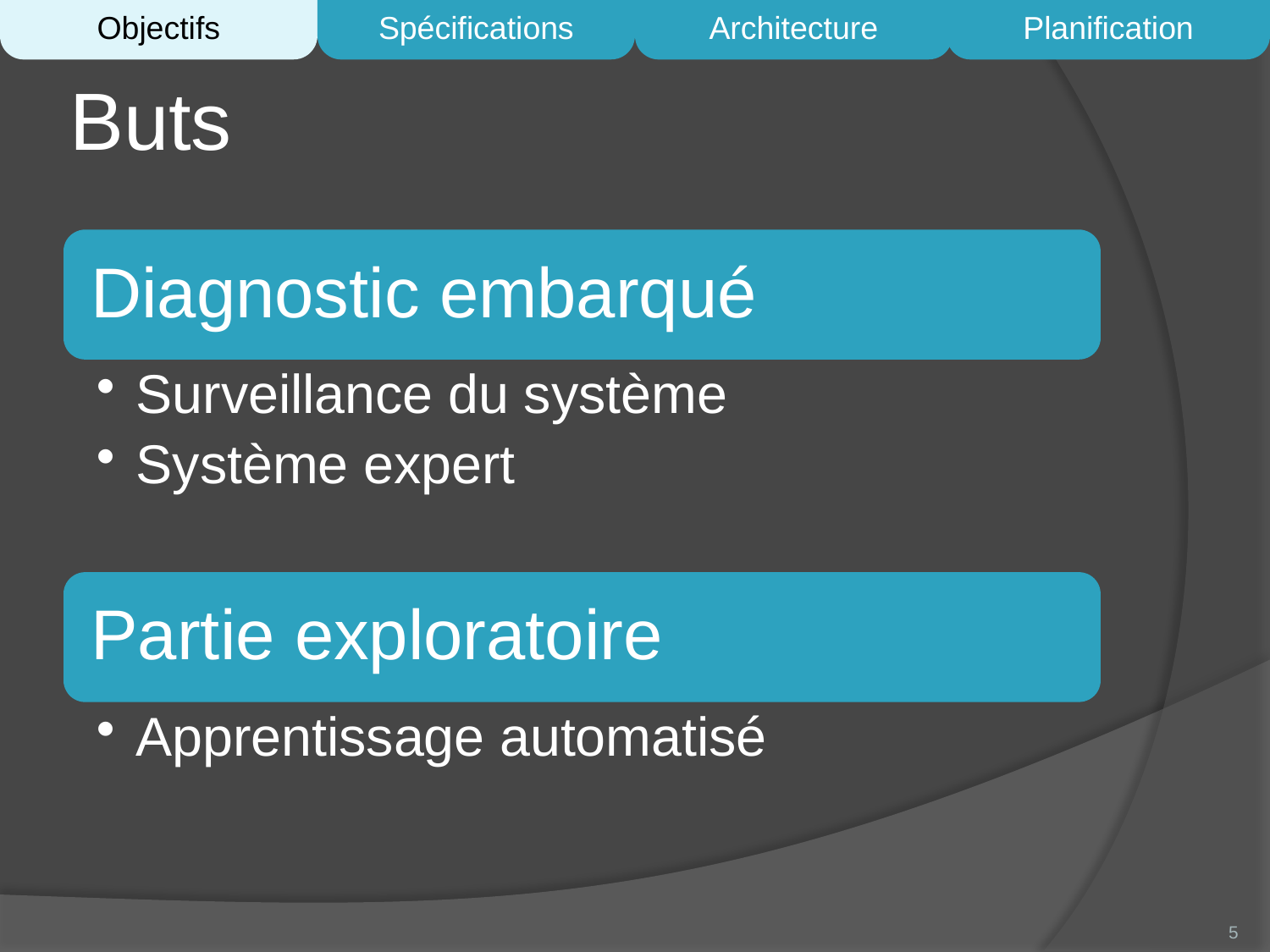

Objectifs
Spécifications
Architecture
Planification
# Buts
Diagnostic embarqué
Surveillance du système
Système expert

Partie exploratoire
Apprentissage automatisé

5